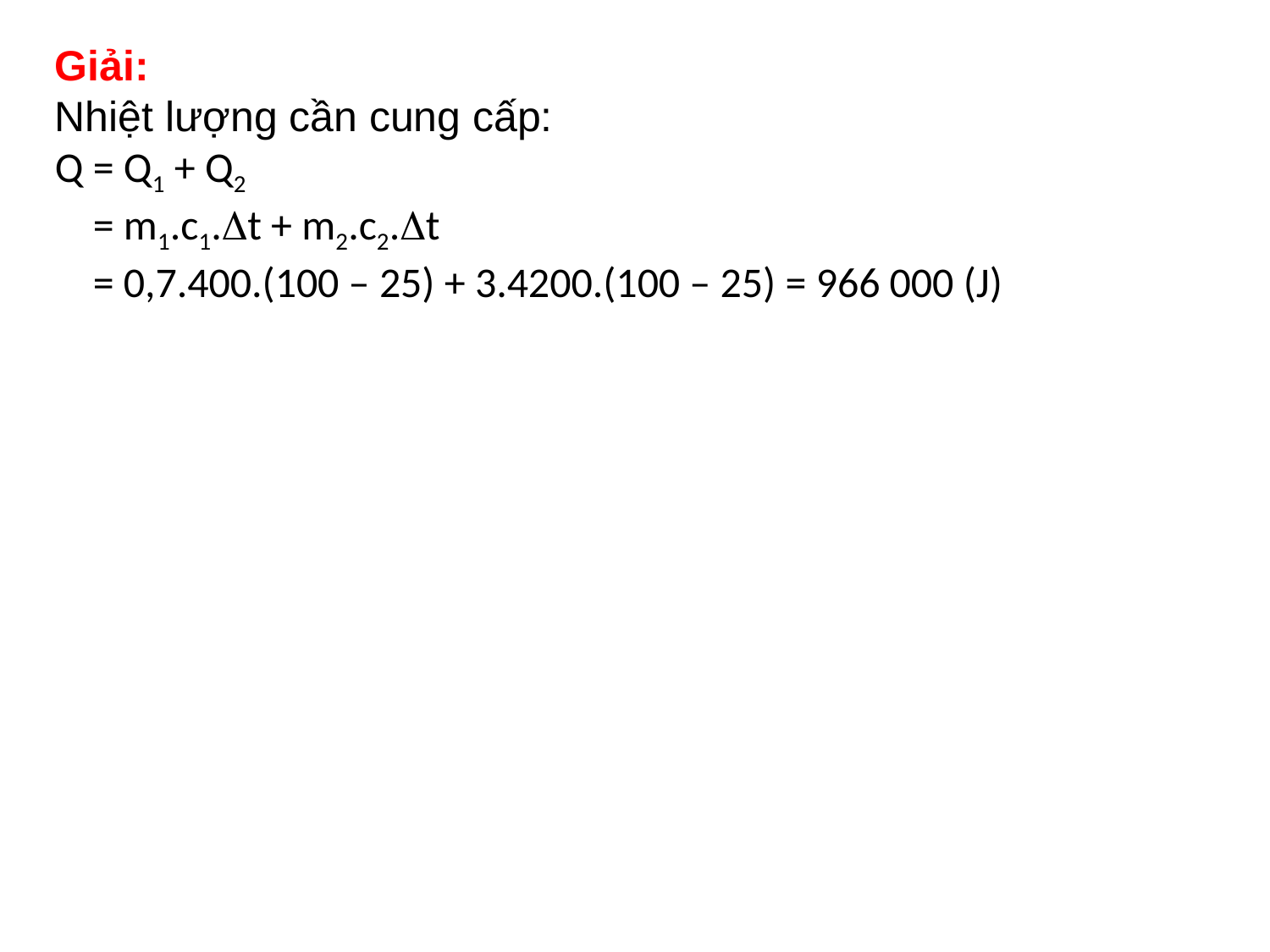

Giải:
Nhiệt lượng cần cung cấp:
Q = Q1 + Q2
    = m1.c1.Δt + m2.c2.Δt
    = 0,7.400.(100 – 25) + 3.4200.(100 – 25) = 966 000 (J)